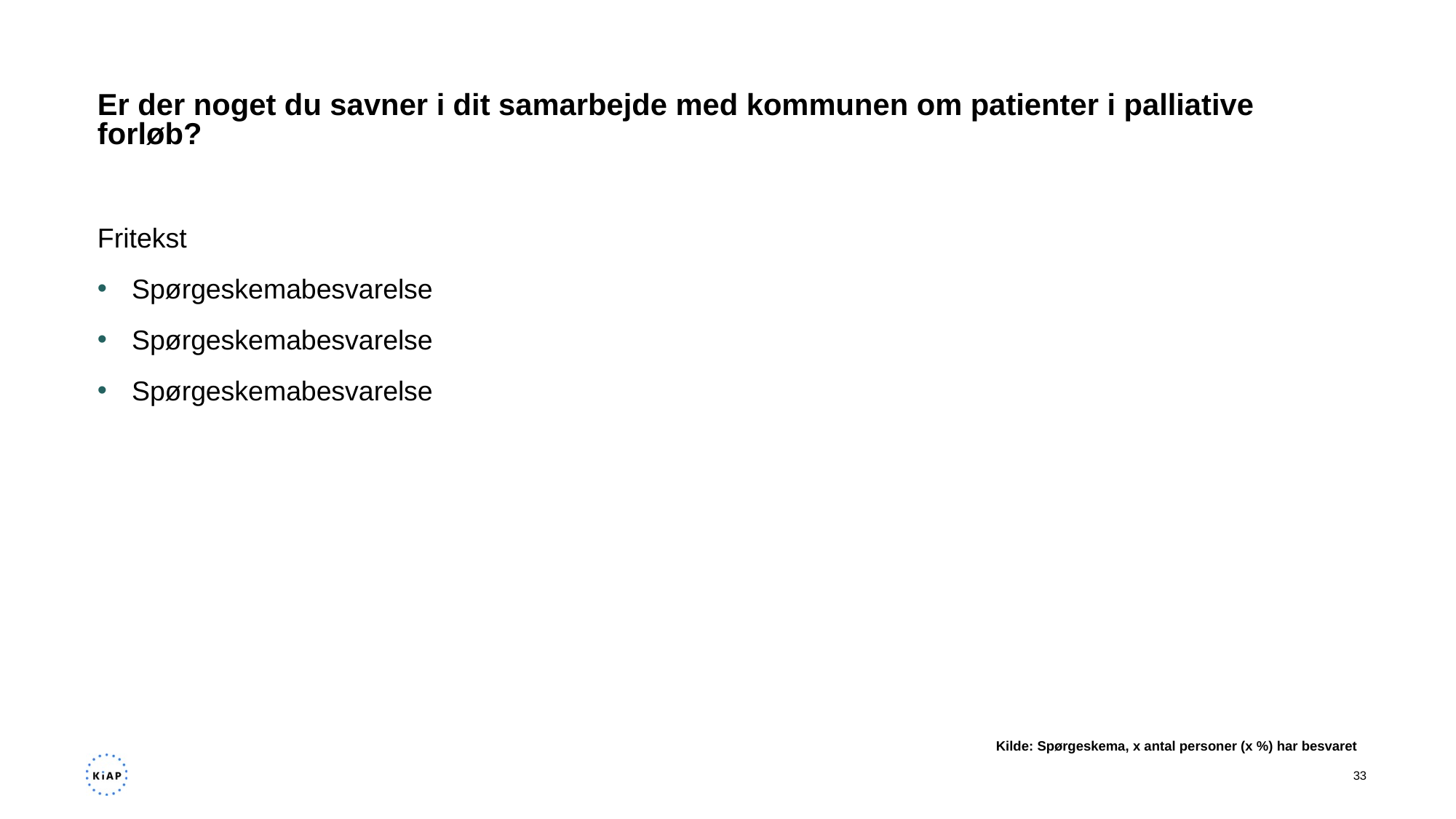

# Er der noget du savner i dit samarbejde med kommunen om patienter i palliative forløb?
Fritekst
Spørgeskemabesvarelse
Spørgeskemabesvarelse
Spørgeskemabesvarelse
Kilde: Spørgeskema, x antal personer (x %) har besvaret​